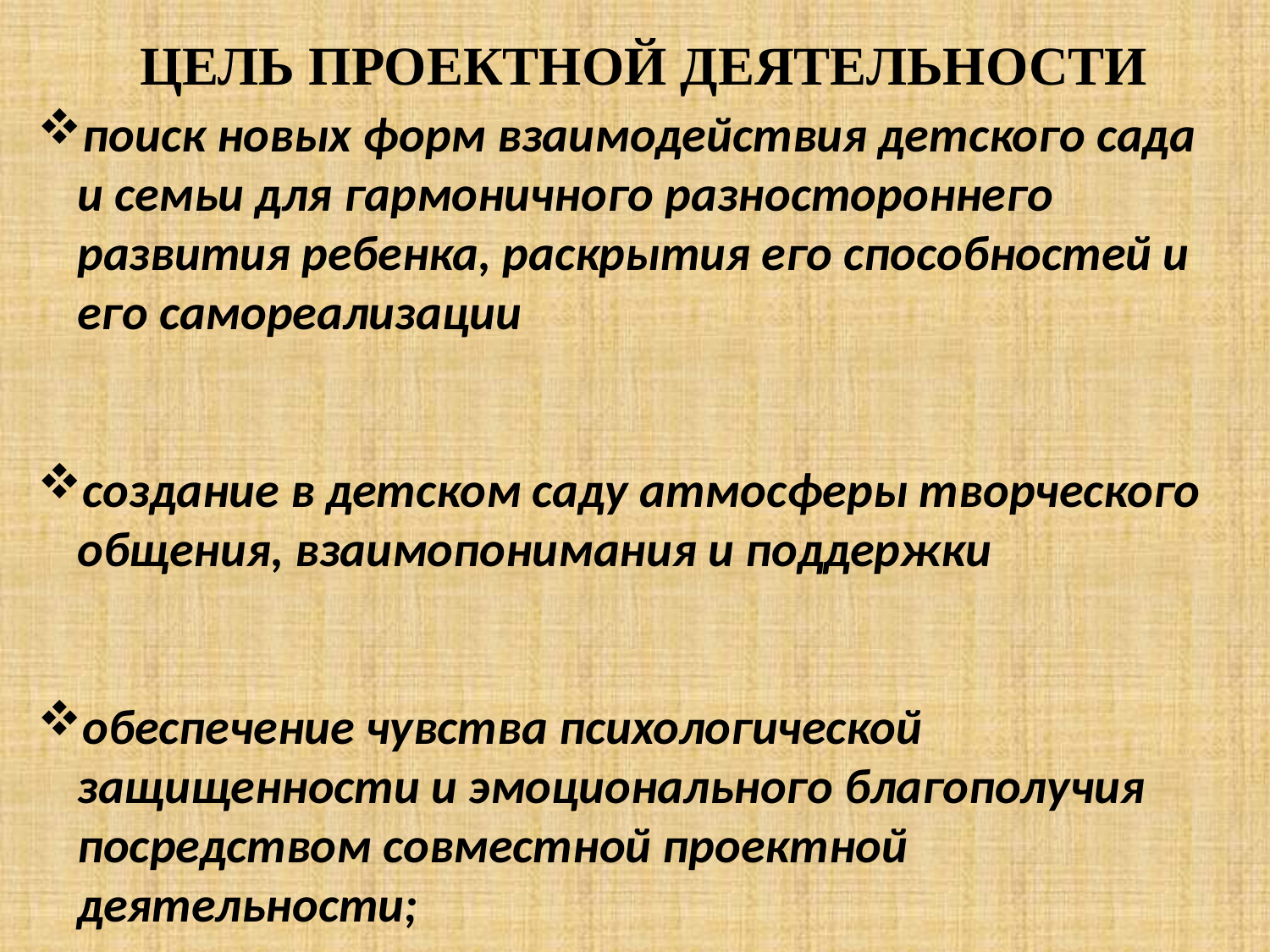

# ЦЕЛЬ ПРОЕКТНОЙ ДЕЯТЕЛЬНОСТИ
поиск новых форм взаимодействия детского сада и семьи для гармоничного разностороннего развития ребенка, раскрытия его способностей и его самореализации

создание в детском саду атмосферы творческого общения, взаимопонимания и поддержки

обеспечение чувства психологической защищенности и эмоционального благополучия посредством совместной проектной деятельности;